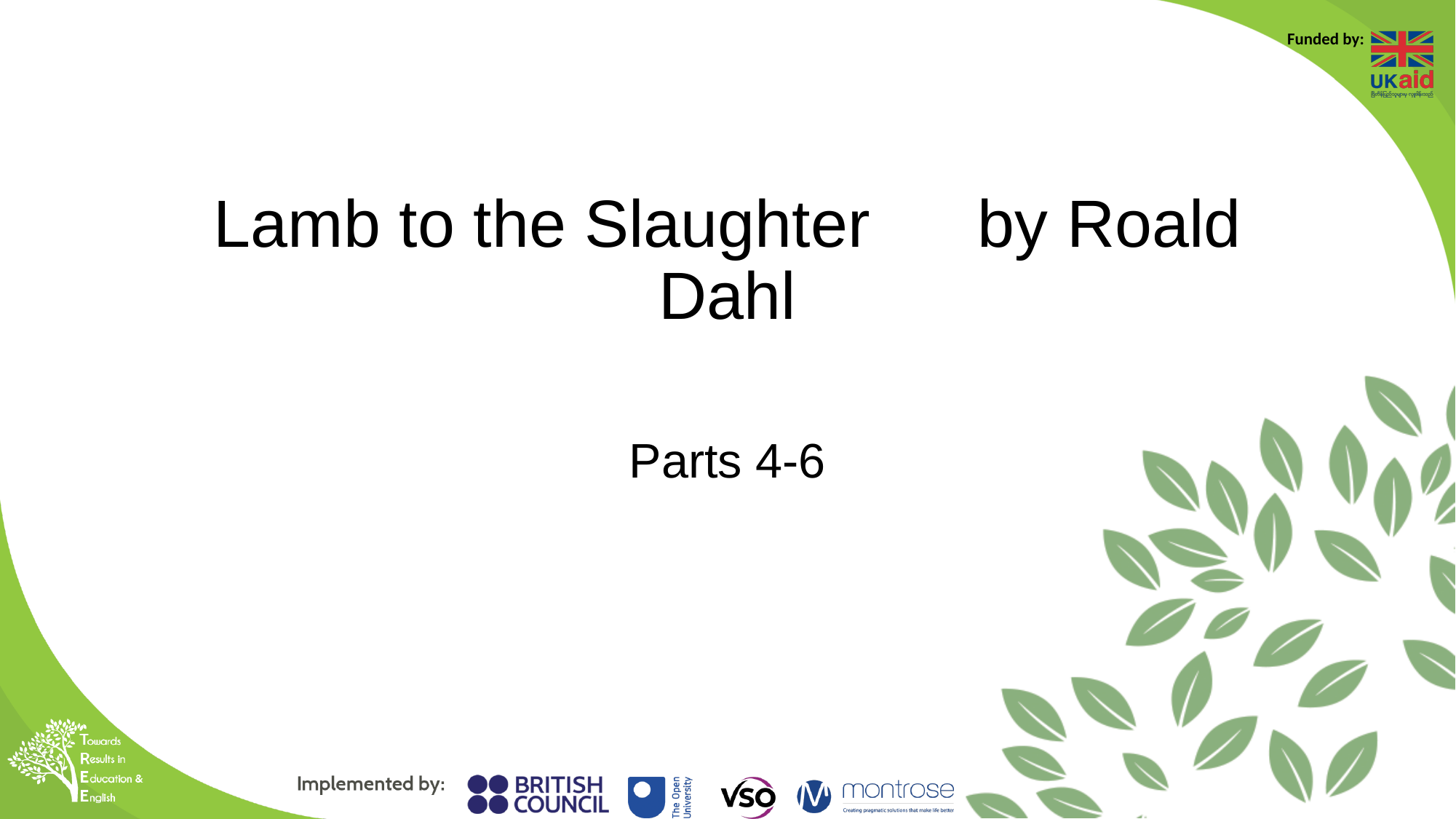

# Lamb to the Slaughter 	by Roald Dahl
Parts 4-6